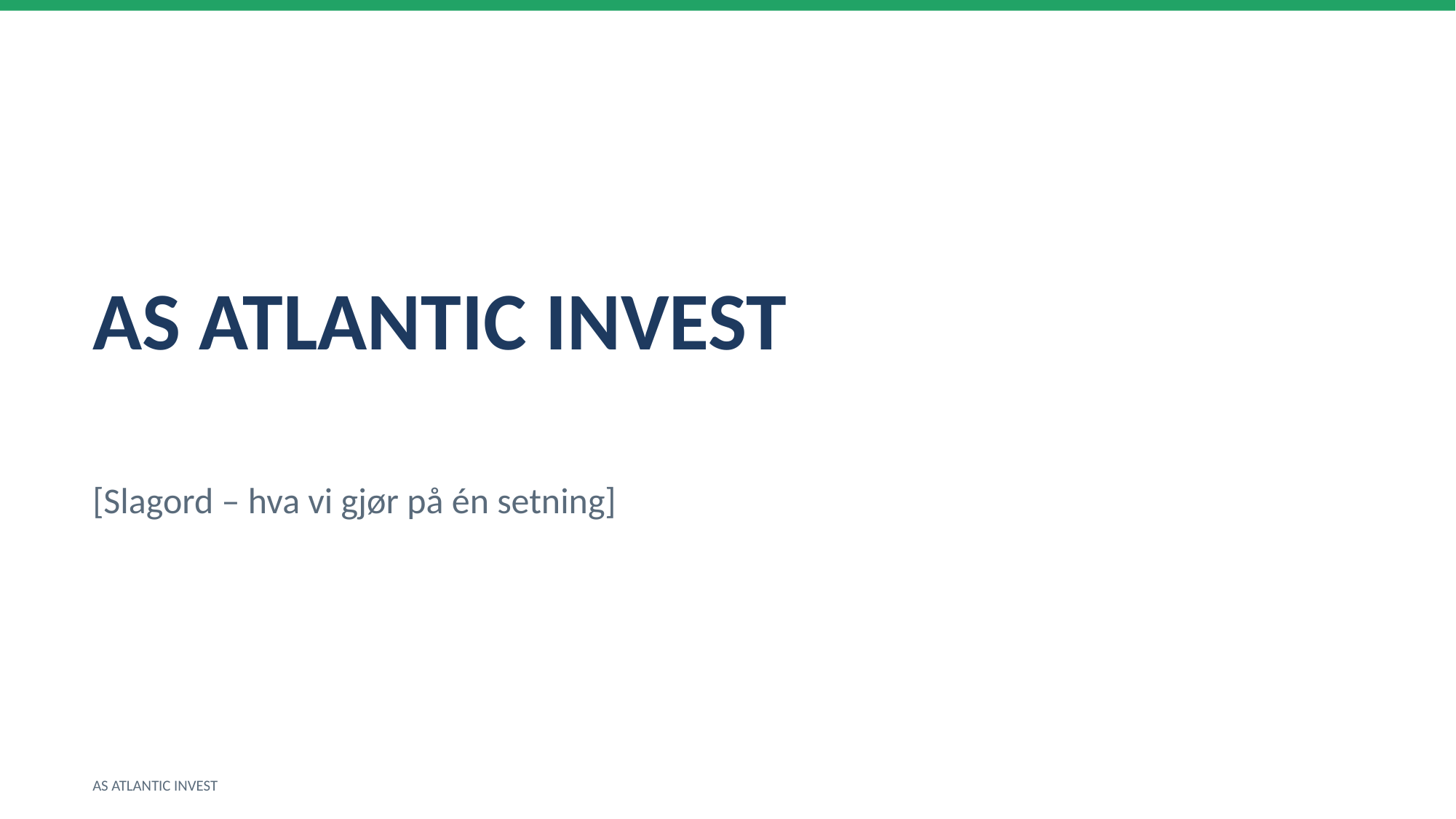

AS ATLANTIC INVEST
[Slagord – hva vi gjør på én setning]
AS ATLANTIC INVEST